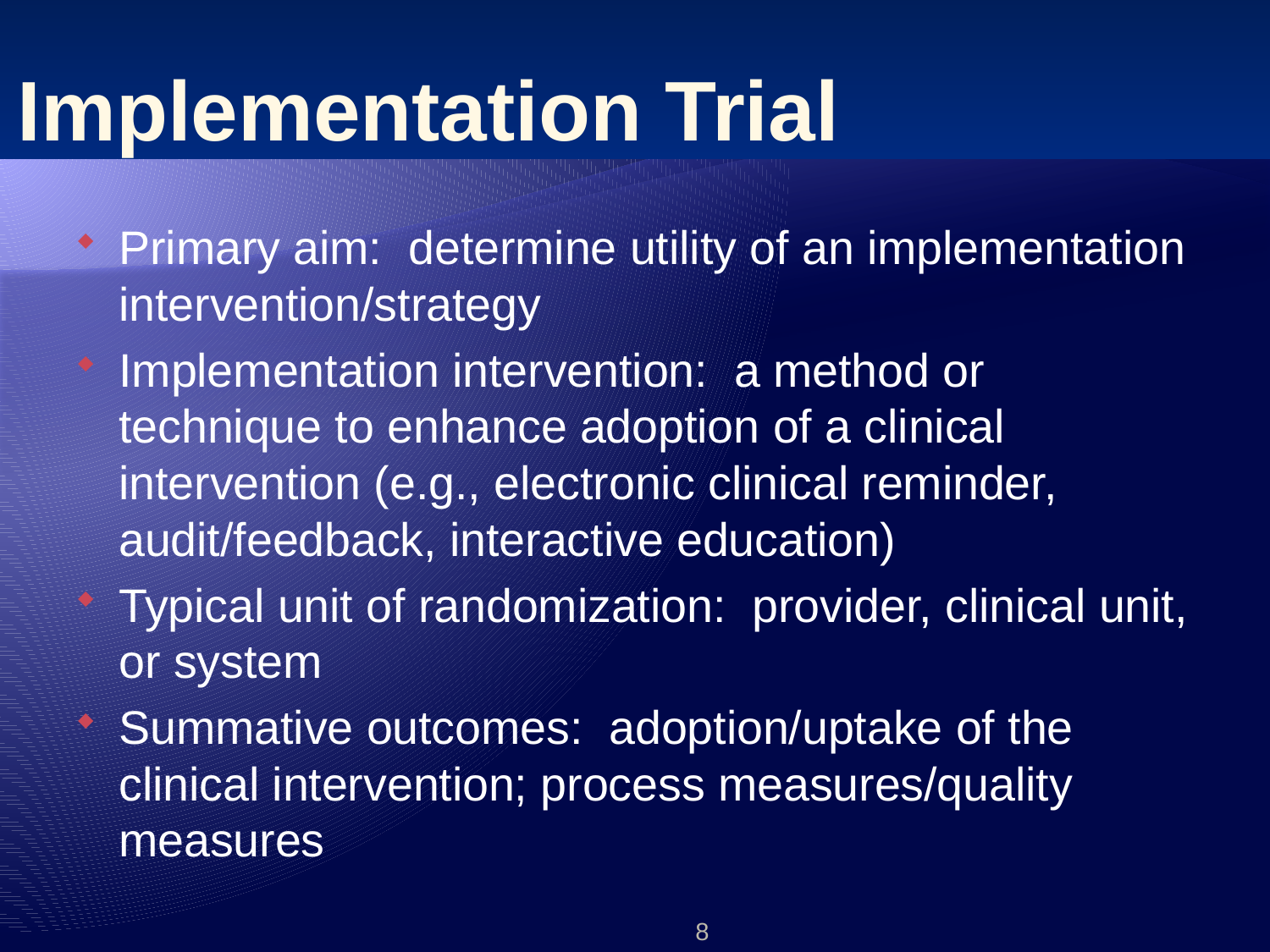

# Implementation Trial
Primary aim:  determine utility of an implementation intervention/strategy
Implementation intervention:  a method or technique to enhance adoption of a clinical intervention (e.g., electronic clinical reminder, audit/feedback, interactive education)
Typical unit of randomization:  provider, clinical unit, or system
Summative outcomes:  adoption/uptake of the clinical intervention; process measures/quality measures
8